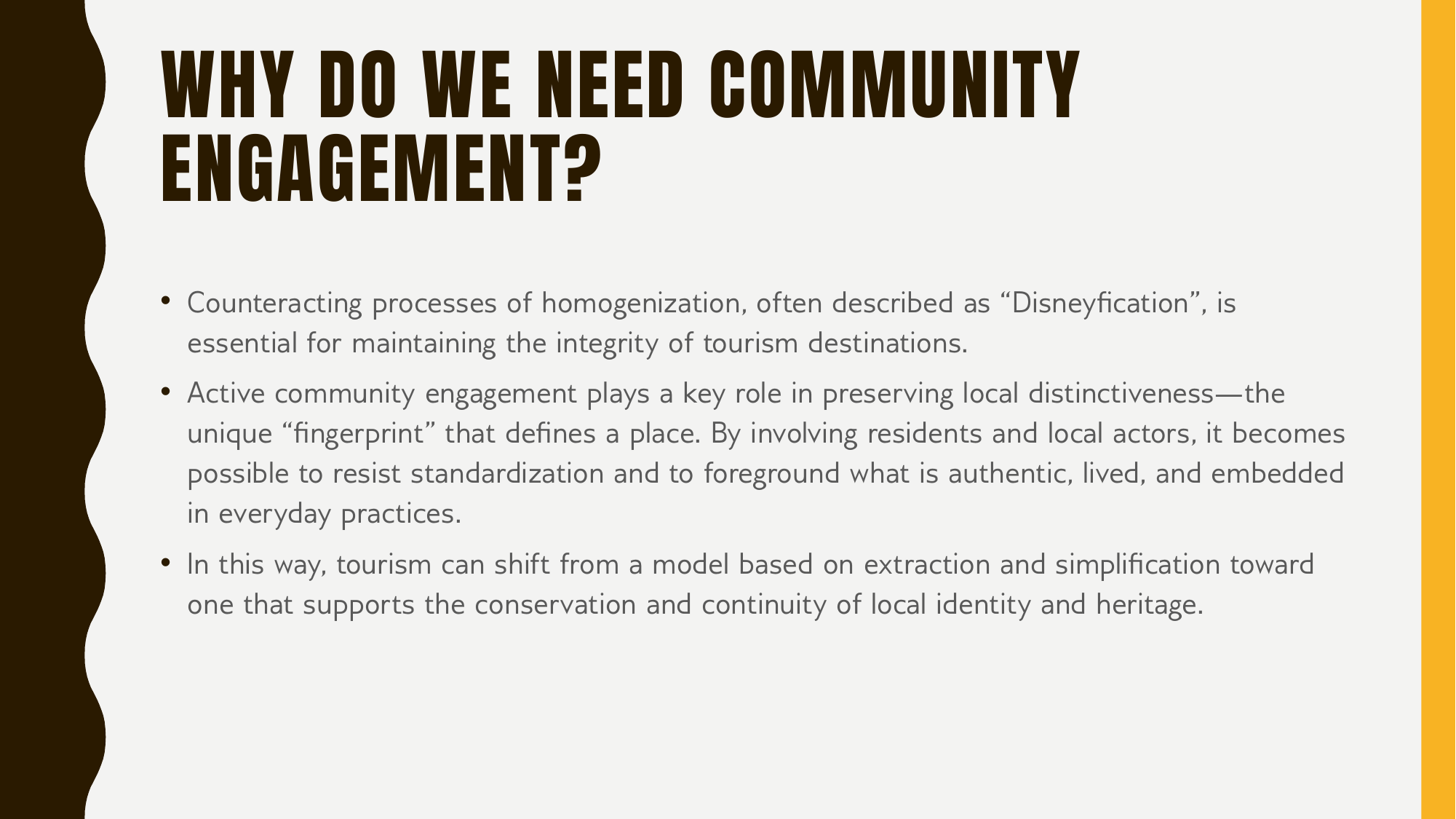

# Why do we need Community Engagement?
Counteracting processes of homogenization, often described as “Disneyfication”, is essential for maintaining the integrity of tourism destinations.
Active community engagement plays a key role in preserving local distinctiveness—the unique “fingerprint” that defines a place. By involving residents and local actors, it becomes possible to resist standardization and to foreground what is authentic, lived, and embedded in everyday practices.
In this way, tourism can shift from a model based on extraction and simplification toward one that supports the conservation and continuity of local identity and heritage.